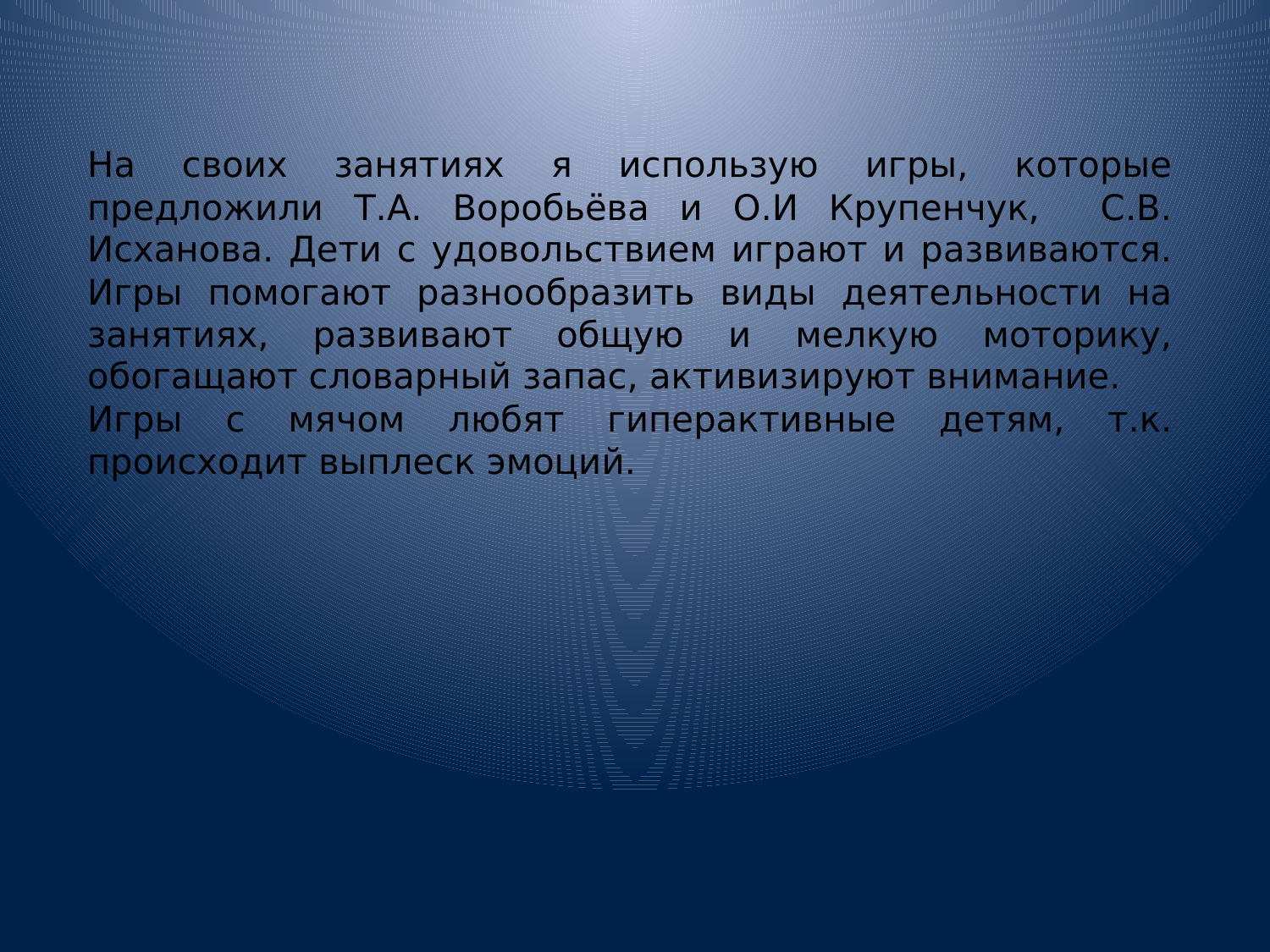

На своих занятиях я использую игры, которые предложили Т.А. Воробьёва и О.И Крупенчук,  С.В. Исханова. Дети с удовольствием играют и развиваются. Игры помогают разнообразить виды деятельности на занятиях, развивают общую и мелкую моторику, обогащают словарный запас, активизируют внимание.
Игры с мячом любят гиперактивные детям, т.к. происходит выплеск эмоций.